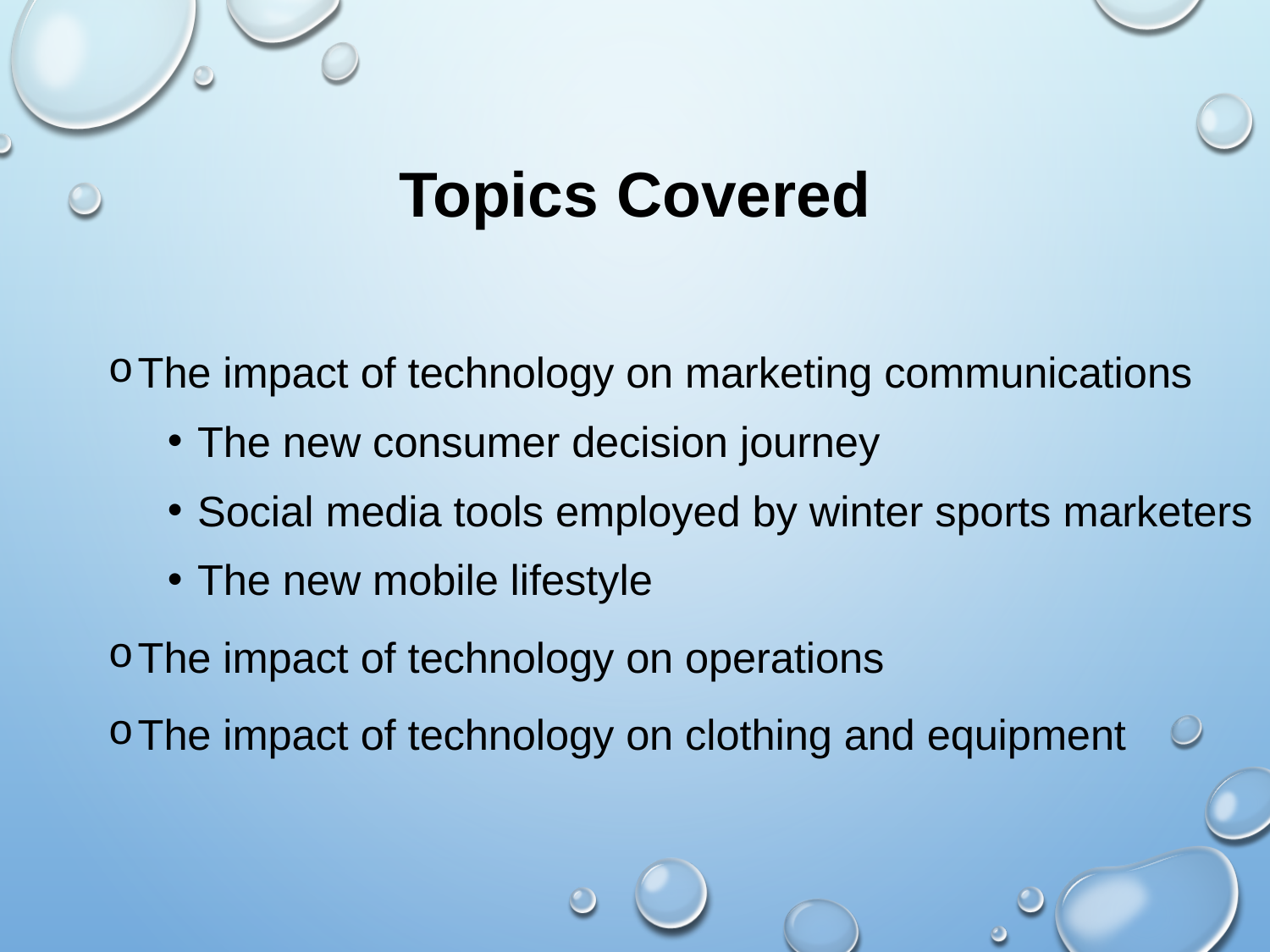

# Topics Covered
The impact of technology on marketing communications
The new consumer decision journey
Social media tools employed by winter sports marketers
The new mobile lifestyle
The impact of technology on operations
The impact of technology on clothing and equipment